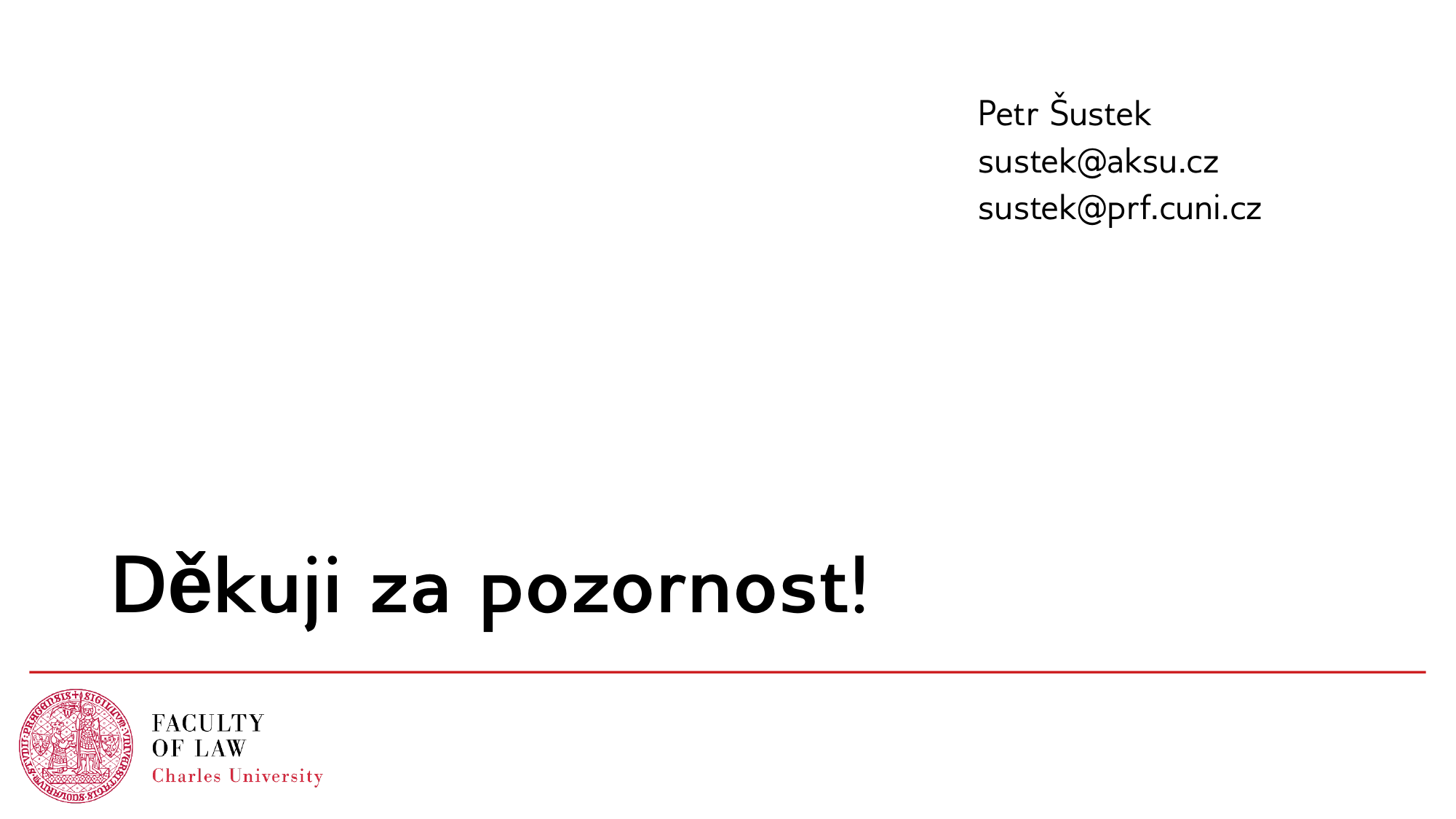

Petr Šustek
sustek@aksu.cz
sustek@prf.cuni.cz

# Děkuji za pozornost!